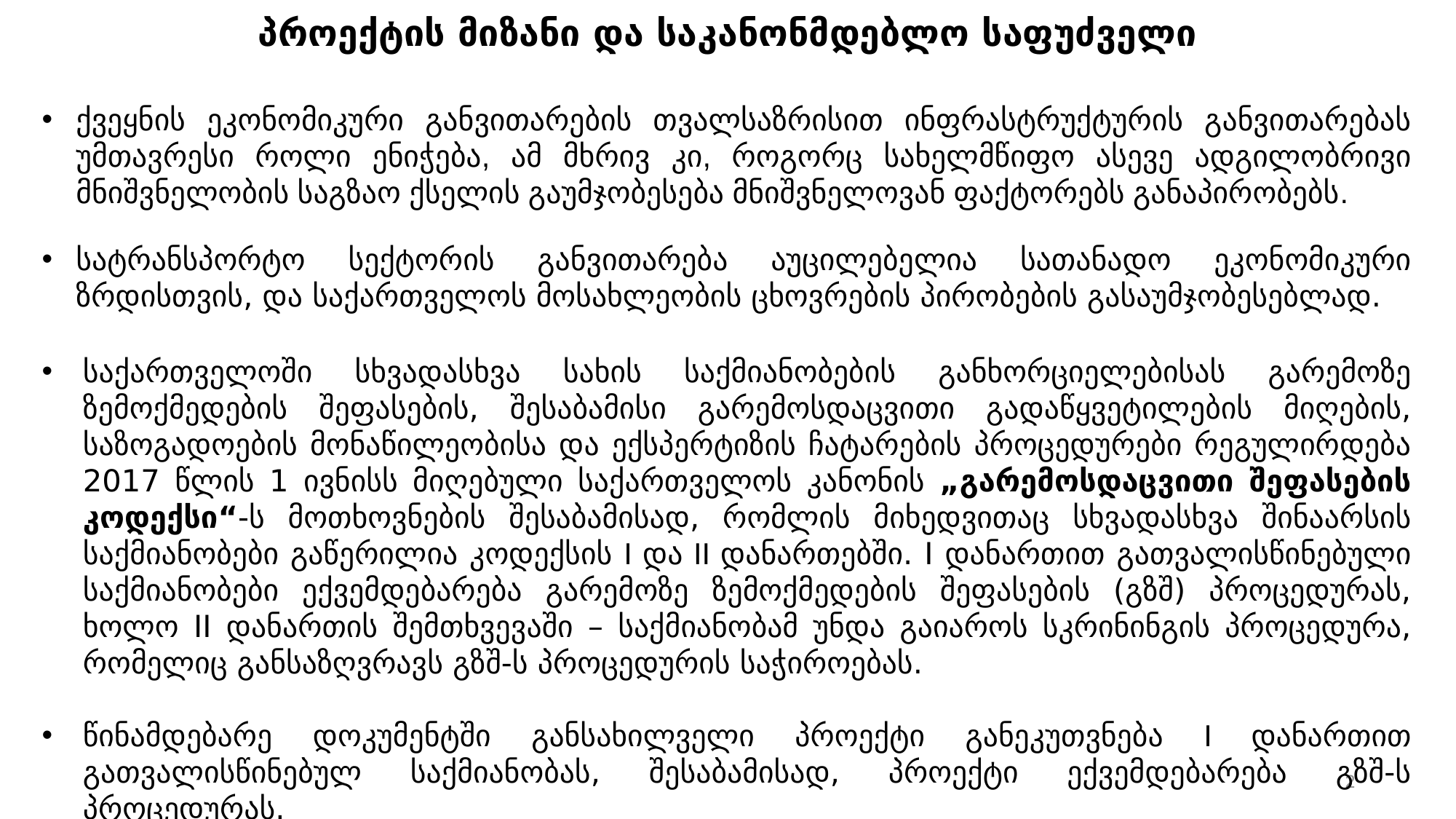

პროექტის მიზანი და საკანონმდებლო საფუძველი
ქვეყნის ეკონომიკური განვითარების თვალსაზრისით ინფრასტრუქტურის განვითარებას უმთავრესი როლი ენიჭება, ამ მხრივ კი, როგორც სახელმწიფო ასევე ადგილობრივი მნიშვნელობის საგზაო ქსელის გაუმჯობესება მნიშვნელოვან ფაქტორებს განაპირობებს.
სატრანსპორტო სექტორის განვითარება აუცილებელია სათანადო ეკონომიკური ზრდისთვის, და საქართველოს მოსახლეობის ცხოვრების პირობების გასაუმჯობესებლად.
საქართველოში სხვადასხვა სახის საქმიანობების განხორციელებისას გარემოზე ზემოქმედების შეფასების, შესაბამისი გარემოსდაცვითი გადაწყვეტილების მიღების, საზოგადოების მონაწილეობისა და ექსპერტიზის ჩატარების პროცედურები რეგულირდება 2017 წლის 1 ივნისს მიღებული საქართველოს კანონის „გარემოსდაცვითი შეფასების კოდექსი“-ს მოთხოვნების შესაბამისად, რომლის მიხედვითაც სხვადასხვა შინაარსის საქმიანობები გაწერილია კოდექსის I და II დანართებში. I დანართით გათვალისწინებული საქმიანობები ექვემდებარება გარემოზე ზემოქმედების შეფასების (გზშ) პროცედურას, ხოლო II დანართის შემთხვევაში – საქმიანობამ უნდა გაიაროს სკრინინგის პროცედურა, რომელიც განსაზღვრავს გზშ-ს პროცედურის საჭიროებას.

წინამდებარე დოკუმენტში განსახილველი პროექტი განეკუთვნება I დანართით გათვალისწინებულ საქმიანობას, შესაბამისად, პროექტი ექვემდებარება გზშ-ს პროცედურას.

2